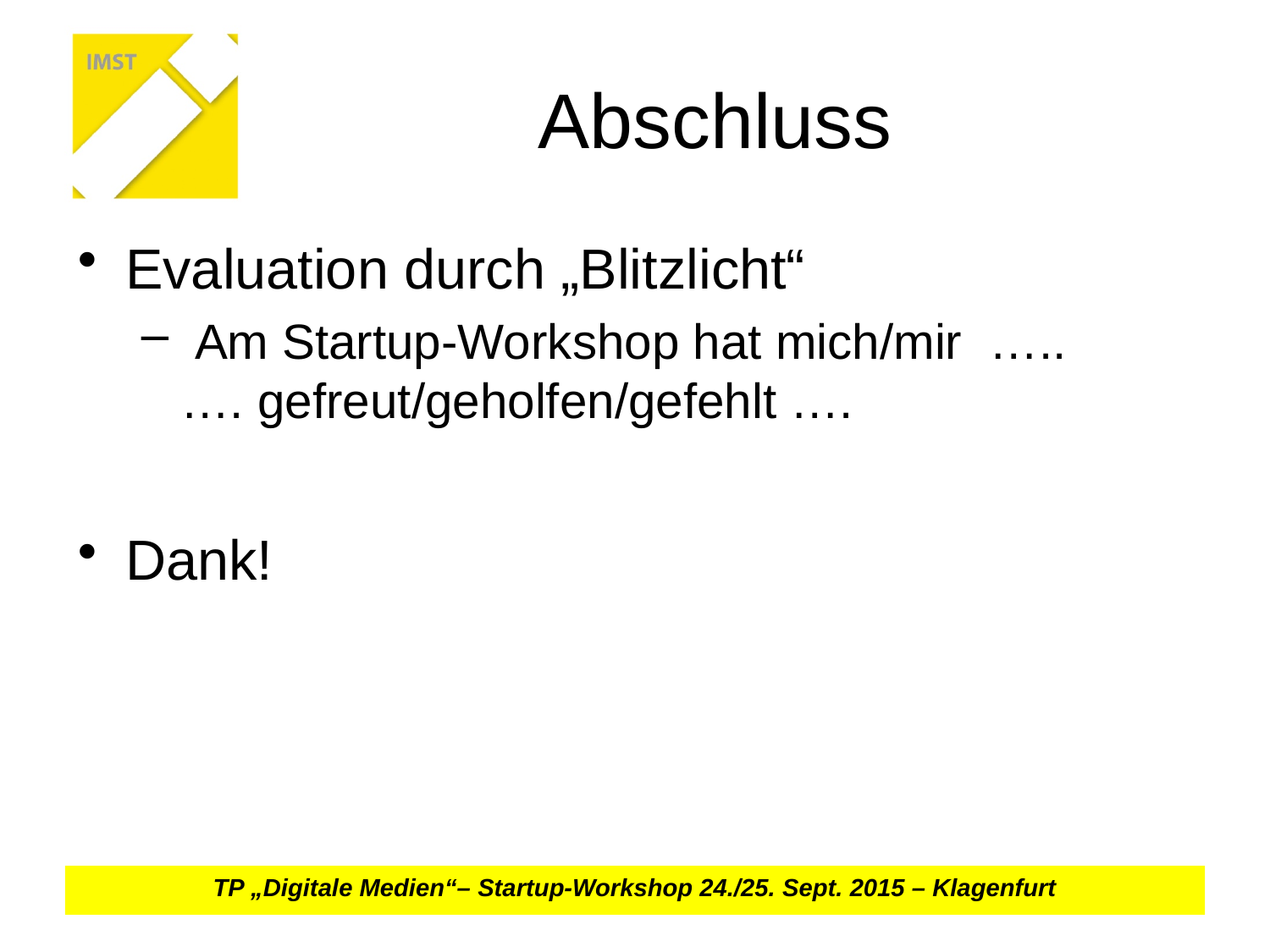

# Abschluss
Evaluation durch „Blitzlicht“
 Am Startup-Workshop hat mich/mir  …..
…. gefreut/geholfen/gefehlt ….

Dank!
TP „Digitale Medien“– Startup-Workshop 24./25. Sept. 2015 – Klagenfurt